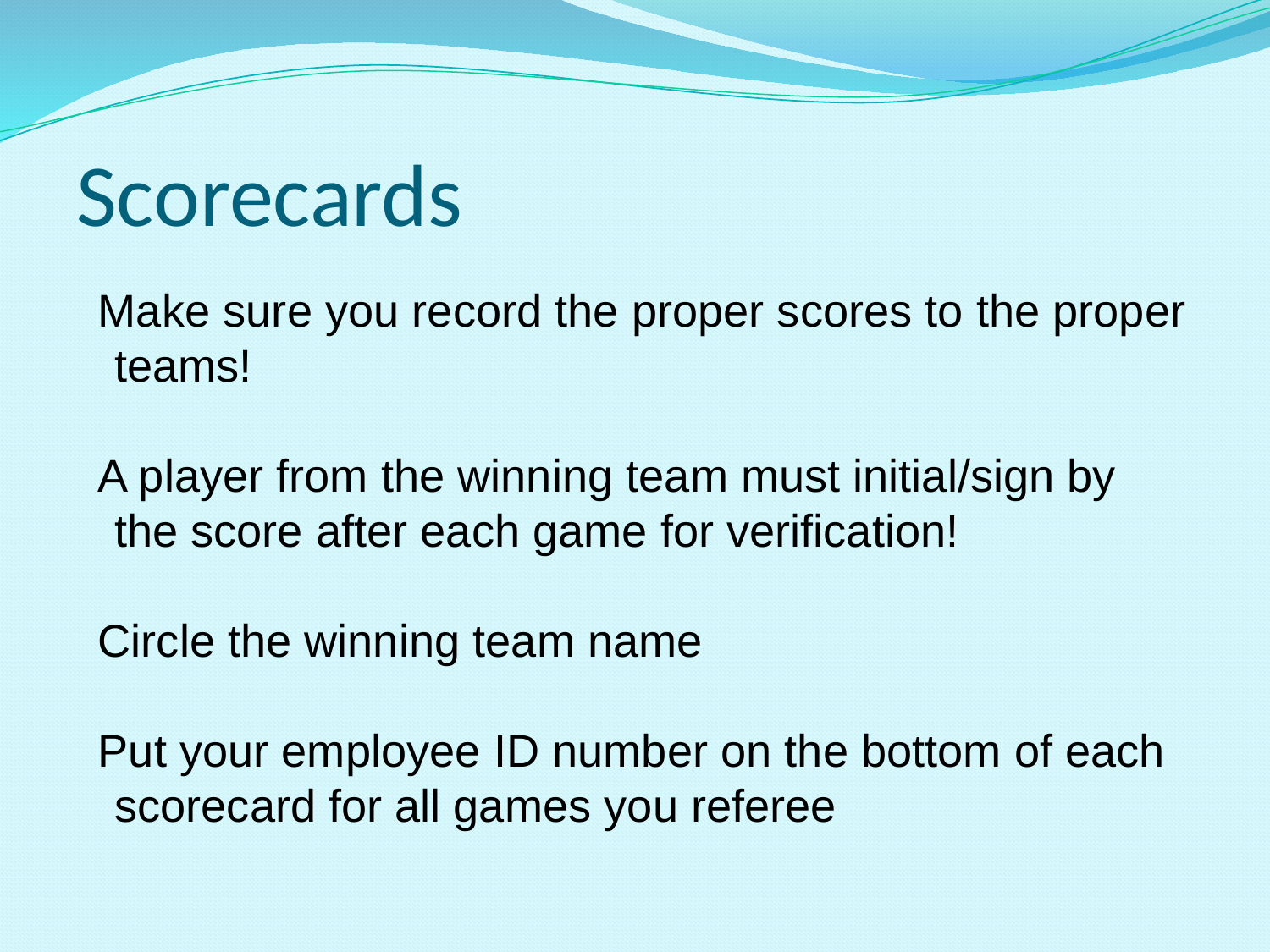

# Scorecards
Make sure you record the proper scores to the proper teams!

A player from the winning team must initial/sign by the score after each game for verification!

Circle the winning team name

Put your employee ID number on the bottom of each scorecard for all games you referee